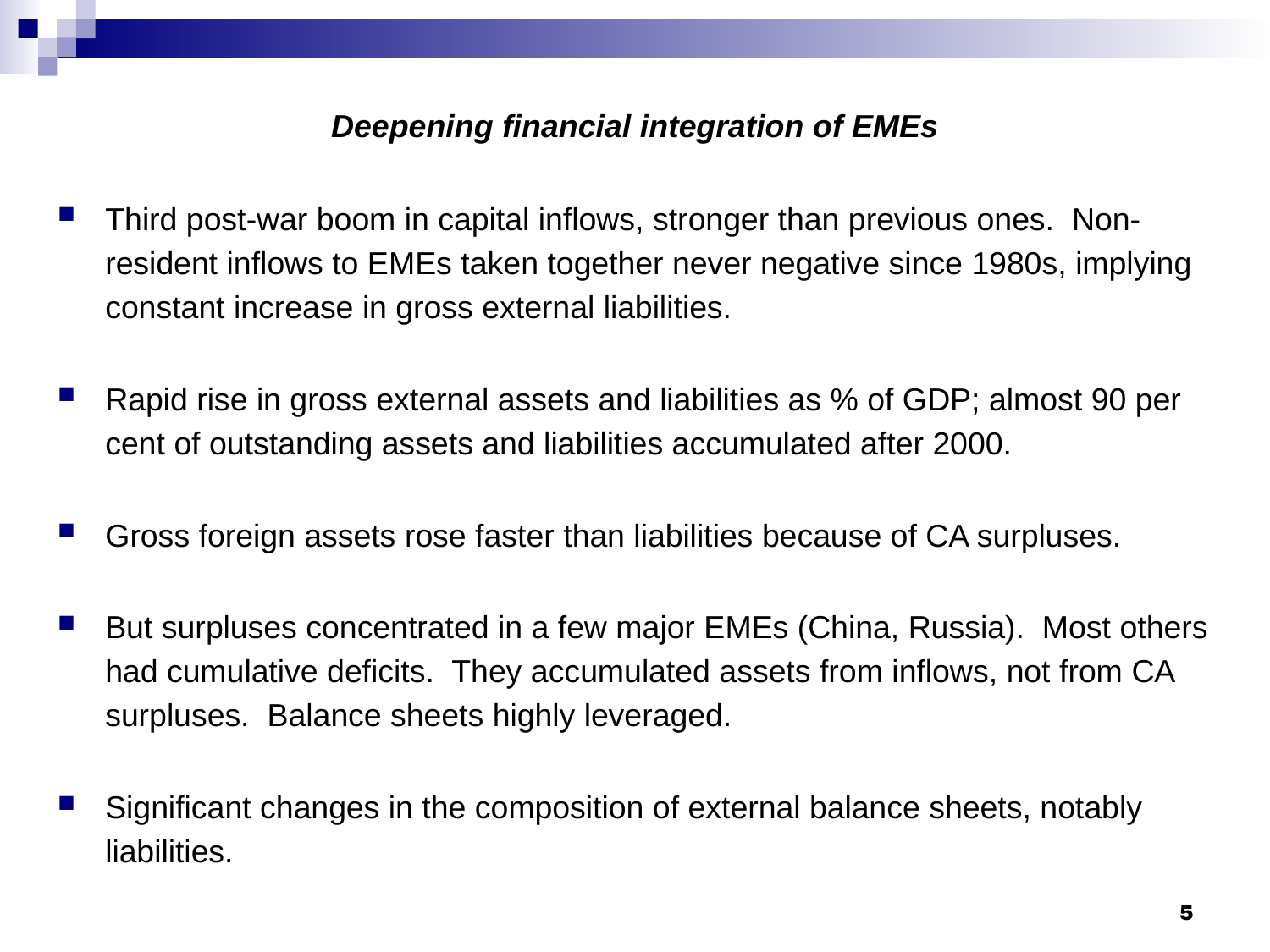

# Deepening financial integration of EMEs
Third post-war boom in capital inflows, stronger than previous ones.  Non-resident inflows to EMEs taken together never negative since 1980s, implying constant increase in gross external liabilities.

Rapid rise in gross external assets and liabilities as % of GDP; almost 90 per cent of outstanding assets and liabilities accumulated after 2000.

Gross foreign assets rose faster than liabilities because of CA surpluses.

But surpluses concentrated in a few major EMEs (China, Russia).  Most others had cumulative deficits.  They accumulated assets from inflows, not from CA surpluses.  Balance sheets highly leveraged.

Significant changes in the composition of external balance sheets, notably liabilities.

5